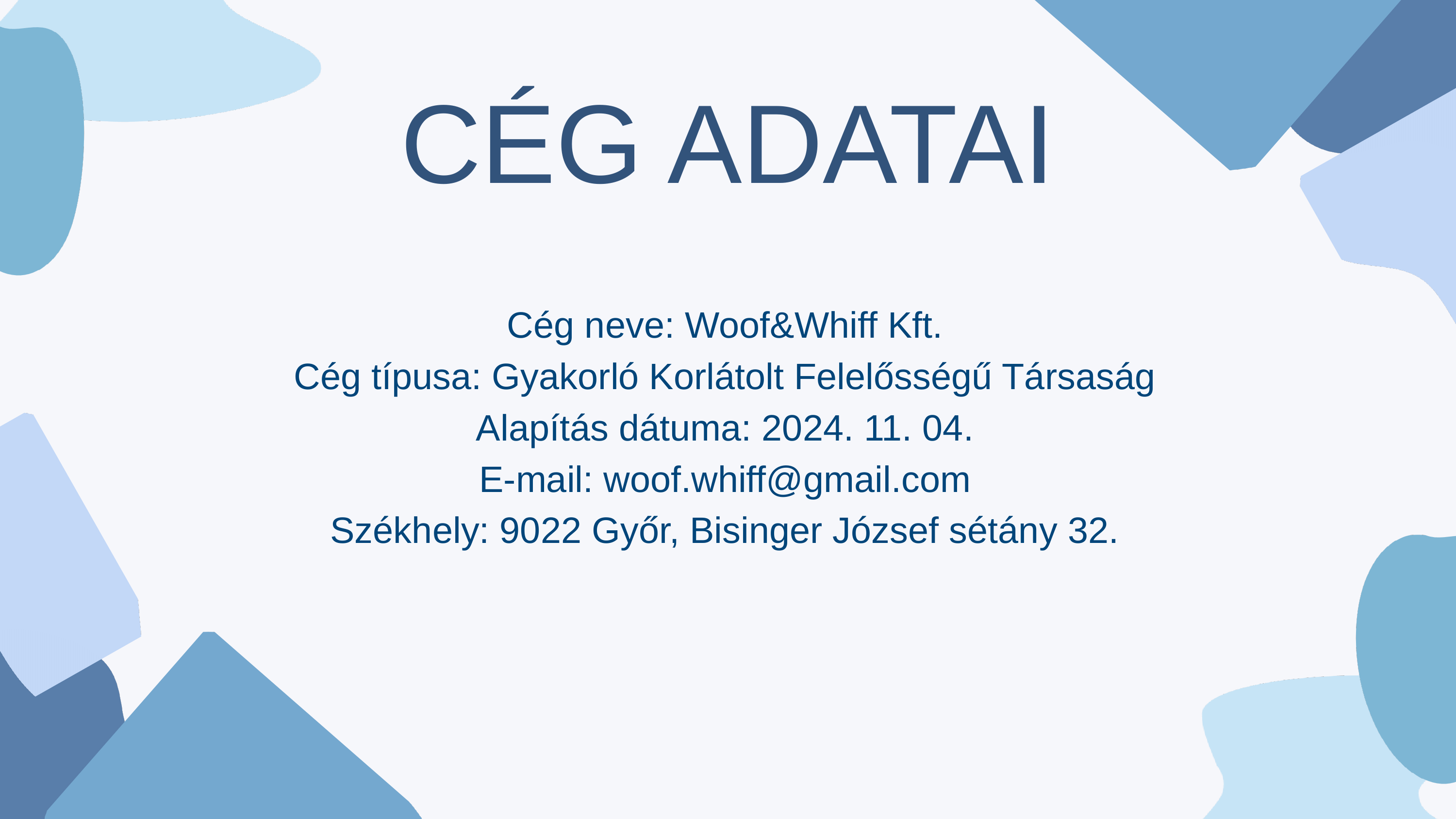

CÉG ADATAI

Cég neve: Woof&Whiff Kft.
Cég típusa: Gyakorló Korlátolt Felelősségű Társaság
Alapítás dátuma: 2024. 11. 04.
E-mail: woof.whiff@gmail.com
Székhely: 9022 Győr, Bisinger József sétány 32.